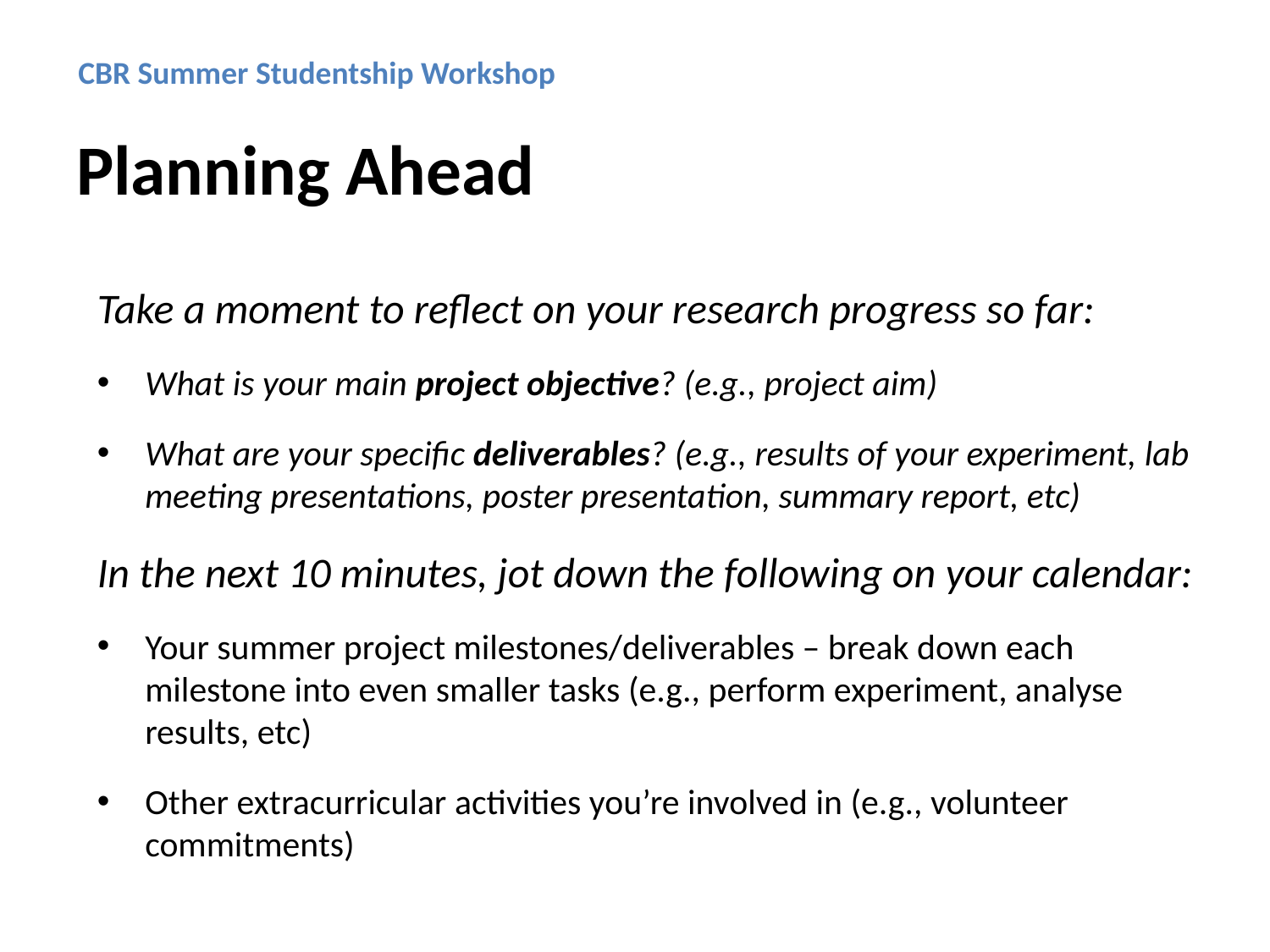

CBR Summer Studentship Workshop
Planning Ahead

Take a moment to reflect on your research progress so far:
What is your main project objective? (e.g., project aim)
What are your specific deliverables? (e.g., results of your experiment, lab meeting presentations, poster presentation, summary report, etc)
In the next 10 minutes, jot down the following on your calendar:
Your summer project milestones/deliverables – break down each milestone into even smaller tasks (e.g., perform experiment, analyse results, etc)
Other extracurricular activities you’re involved in (e.g., volunteer commitments)